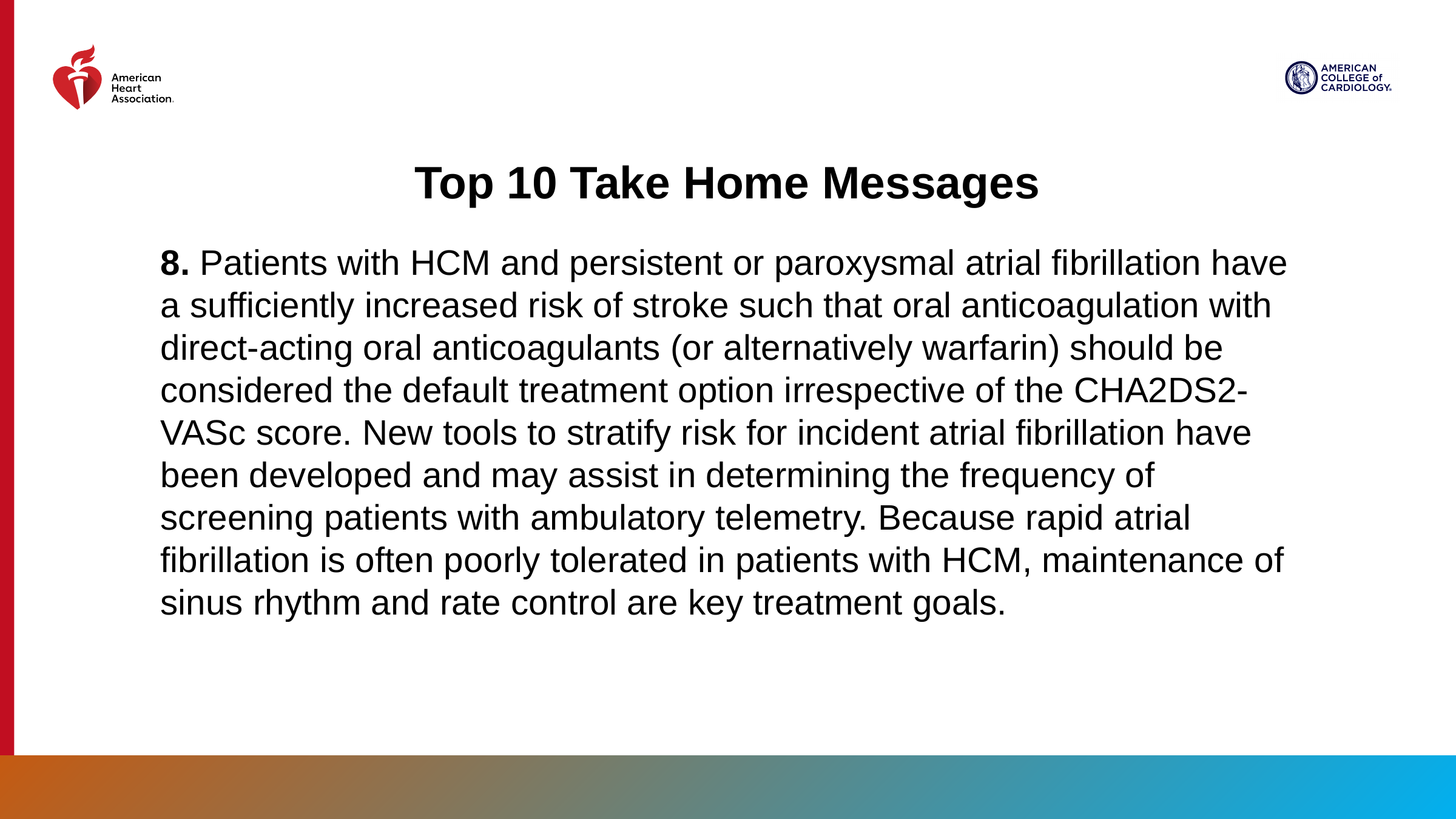

Top 10 Take Home Messages
8. Patients with HCM and persistent or paroxysmal atrial fibrillation have a sufficiently increased risk of stroke such that oral anticoagulation with direct-acting oral anticoagulants (or alternatively warfarin) should be considered the default treatment option irrespective of the CHA2DS2-VASc score. New tools to stratify risk for incident atrial fibrillation have been developed and may assist in determining the frequency of screening patients with ambulatory telemetry. Because rapid atrial fibrillation is often poorly tolerated in patients with HCM, maintenance of sinus rhythm and rate control are key treatment goals.